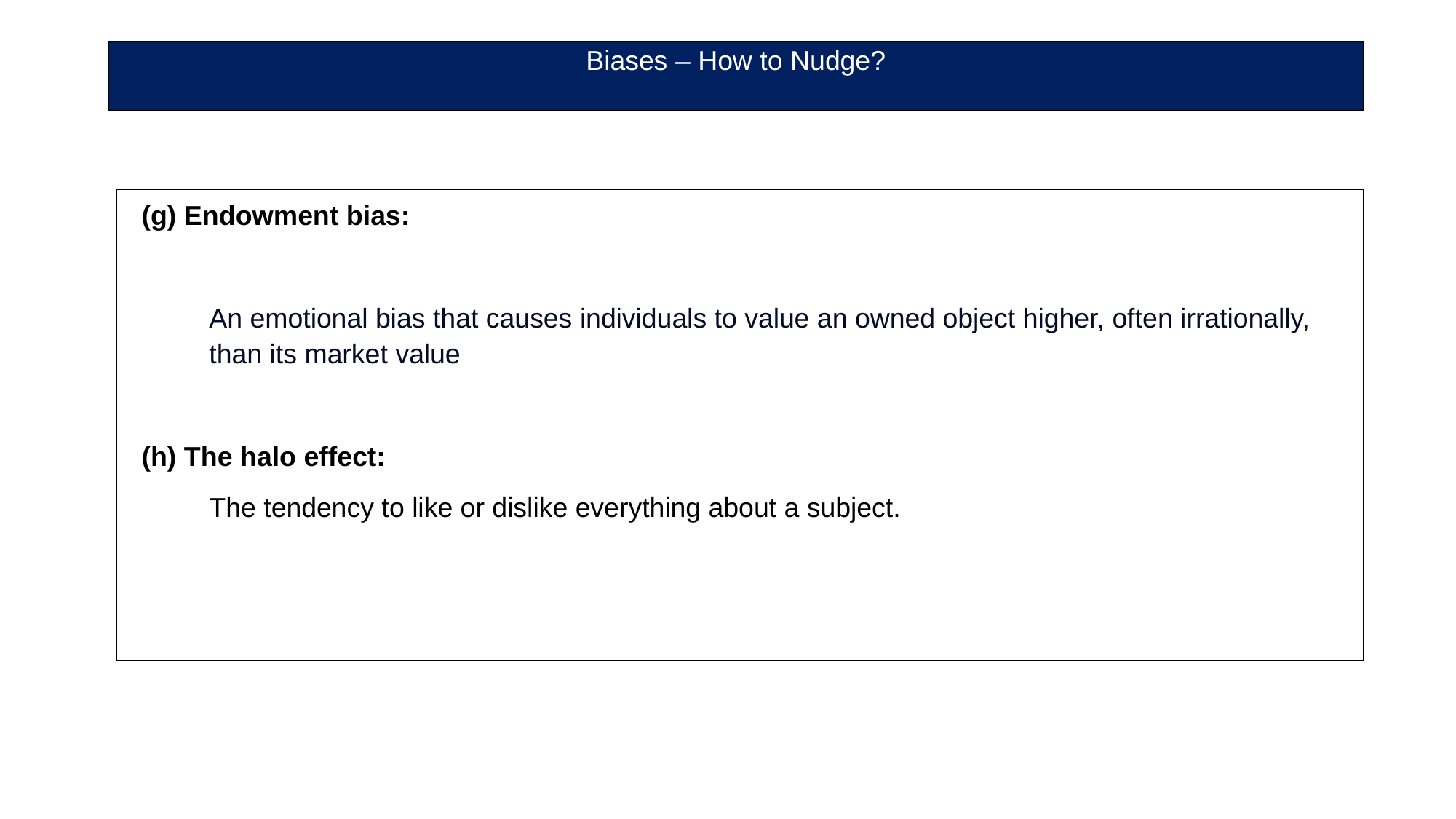

Biases – How to Nudge?
(g) Endowment bias:

An emotional bias that causes individuals to value an owned object higher, often irrationally, than its market value

(h) The halo effect:
The tendency to like or dislike everything about a subject.